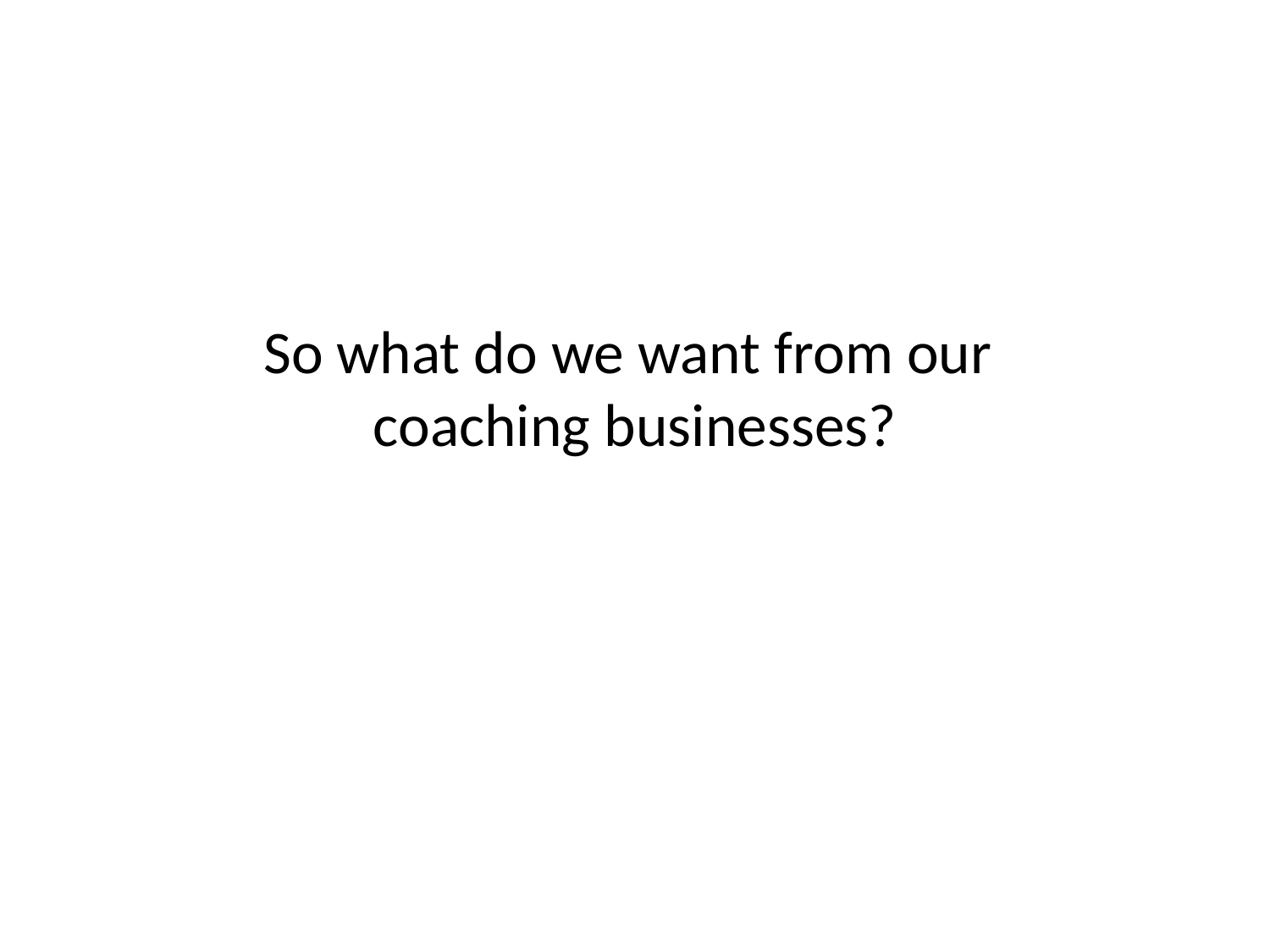

# So what do we want from our coaching businesses?